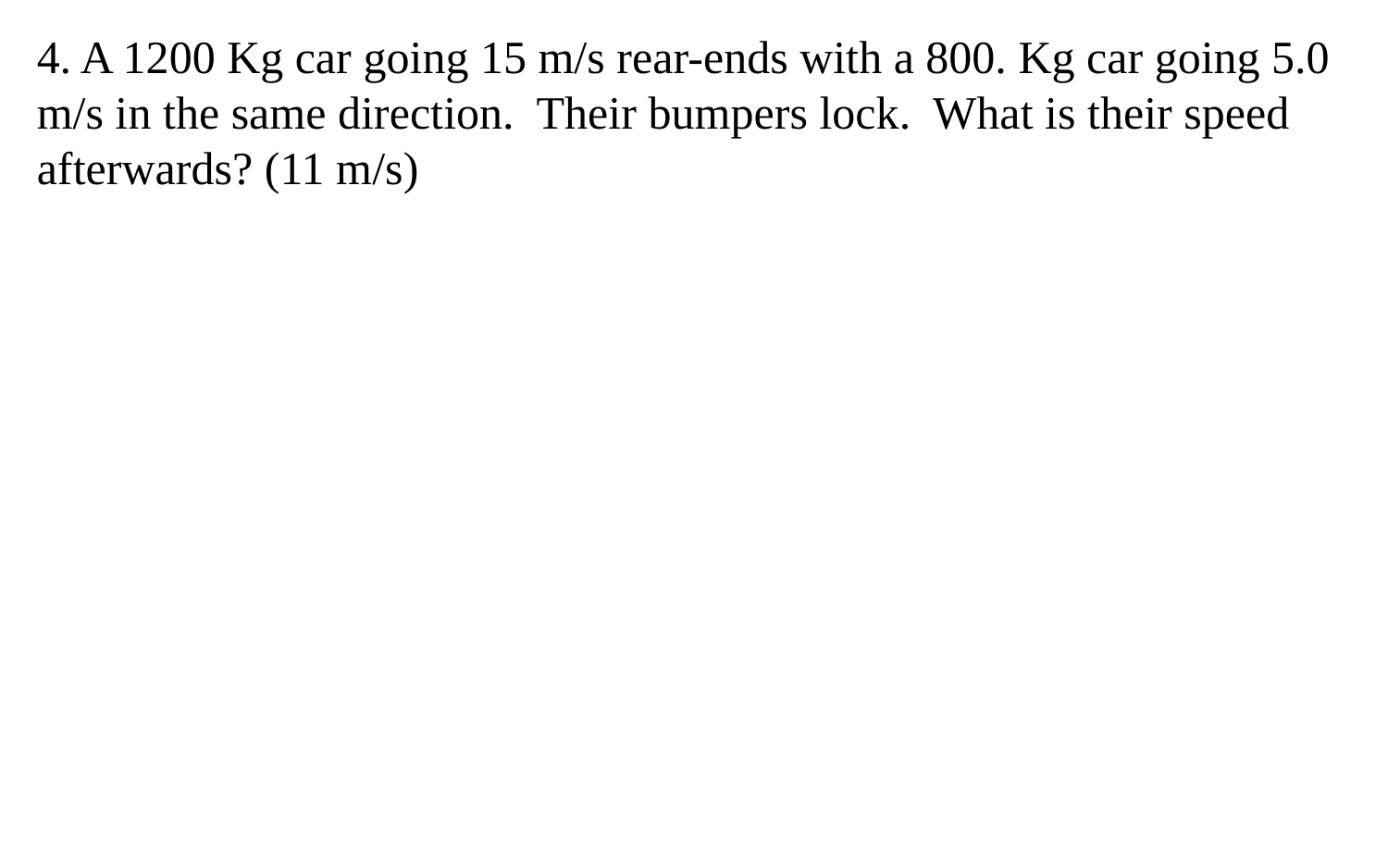

4. A 1200 Kg car going 15 m/s rear-ends with a 800. Kg car going 5.0 m/s in the same direction.  Their bumpers lock.  What is their speed afterwards? (11 m/s)